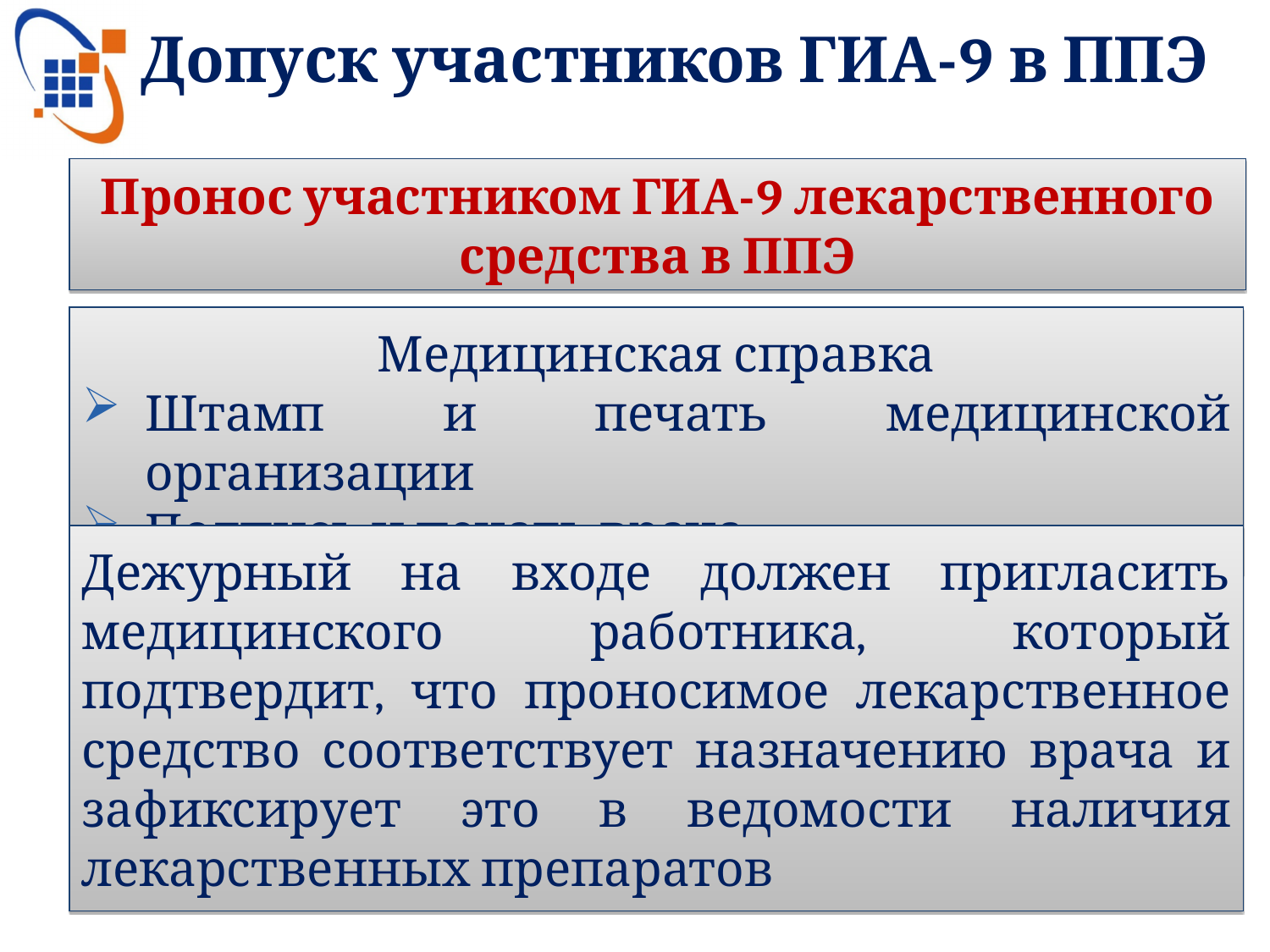

Допуск участников ГИА-9 в ППЭ
Пронос участником ГИА-9 лекарственного средства в ППЭ
Медицинская справка
Штамп и печать медицинской организации
Подпись и печать врача
Дежурный на входе должен пригласить медицинского работника, который подтвердит, что проносимое лекарственное средство соответствует назначению врача и зафиксирует это в ведомости наличия лекарственных препаратов